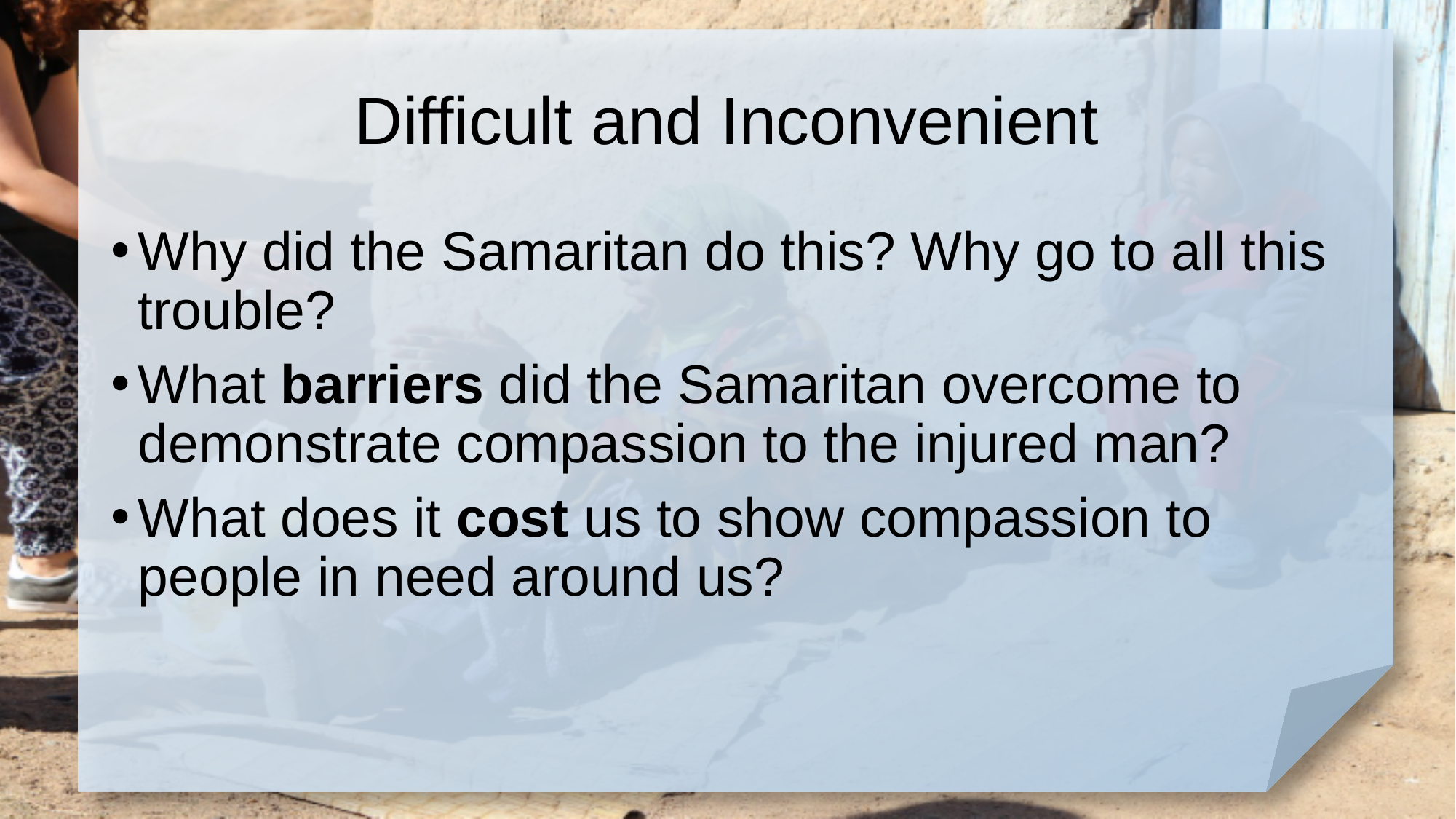

# Difficult and Inconvenient
Why did the Samaritan do this? Why go to all this trouble?
What barriers did the Samaritan overcome to demonstrate compassion to the injured man?
What does it cost us to show compassion to people in need around us?